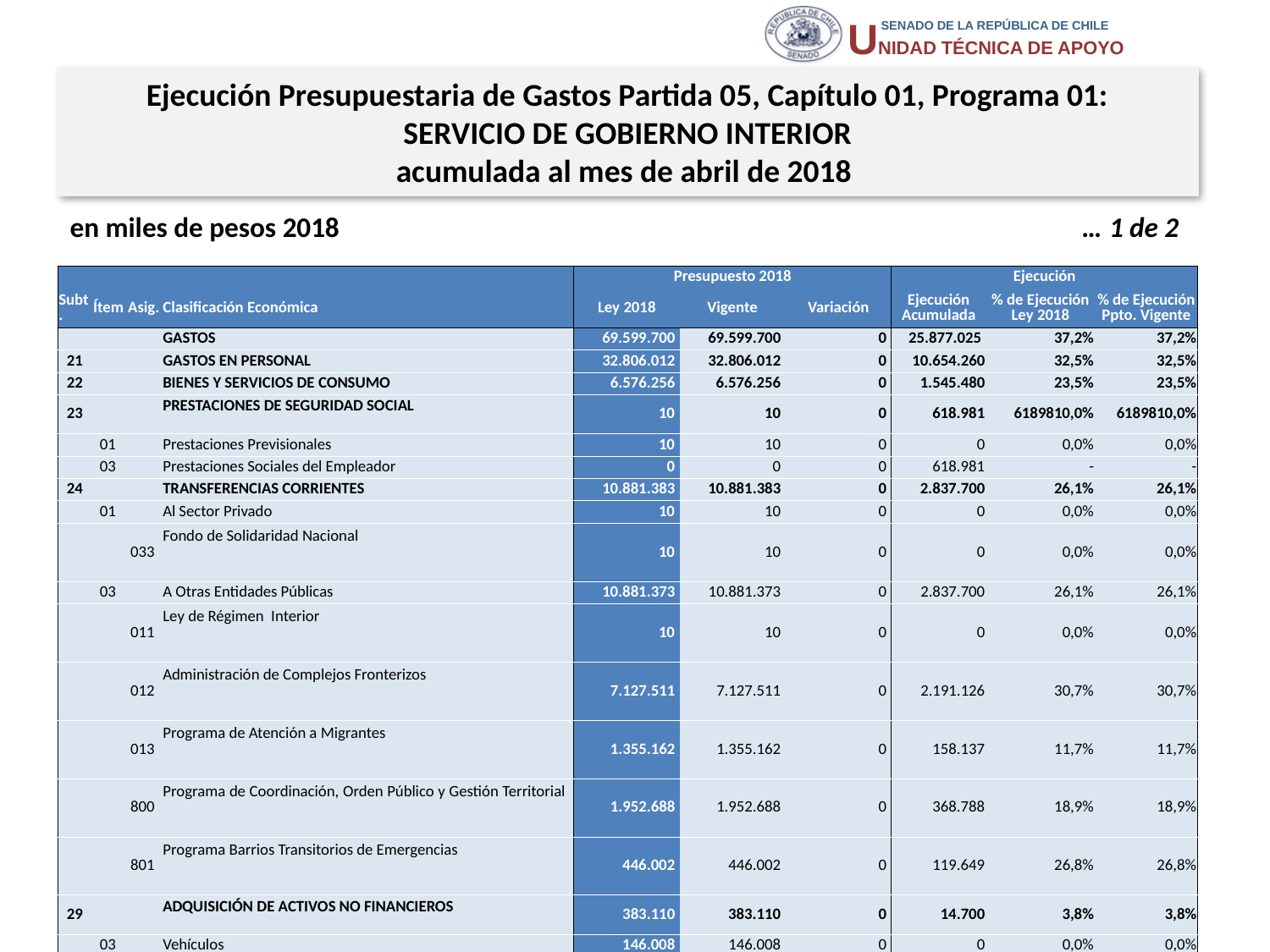

Ejecución Presupuestaria de Gastos Partida 05, Capítulo 01, Programa 01:
SERVICIO DE GOBIERNO INTERIOR
acumulada al mes de abril de 2018
en miles de pesos 2018                                                                                                                     … 1 de 2
|  |  |  |  | Presupuesto 2018 |  |  | Ejecución |  |  |
| --- | --- | --- | --- | --- | --- | --- | --- | --- | --- |
| Subt. | Ítem | Asig. | Clasificación Económica | Ley 2018 | Vigente | Variación | Ejecución Acumulada | % de Ejecución Ley 2018 | % de Ejecución Ppto. Vigente |
|  |  |  | GASTOS | 69.599.700 | 69.599.700 | 0 | 25.877.025 | 37,2% | 37,2% |
| 21 |  |  | GASTOS EN PERSONAL | 32.806.012 | 32.806.012 | 0 | 10.654.260 | 32,5% | 32,5% |
| 22 |  |  | BIENES Y SERVICIOS DE CONSUMO | 6.576.256 | 6.576.256 | 0 | 1.545.480 | 23,5% | 23,5% |
| 23 |  |  | PRESTACIONES DE SEGURIDAD SOCIAL | 10 | 10 | 0 | 618.981 | 6189810,0% | 6189810,0% |
|  | 01 |  | Prestaciones Previsionales | 10 | 10 | 0 | 0 | 0,0% | 0,0% |
|  | 03 |  | Prestaciones Sociales del Empleador | 0 | 0 | 0 | 618.981 | - | - |
| 24 |  |  | TRANSFERENCIAS CORRIENTES | 10.881.383 | 10.881.383 | 0 | 2.837.700 | 26,1% | 26,1% |
|  | 01 |  | Al Sector Privado | 10 | 10 | 0 | 0 | 0,0% | 0,0% |
|  |  | 033 | Fondo de Solidaridad Nacional | 10 | 10 | 0 | 0 | 0,0% | 0,0% |
|  | 03 |  | A Otras Entidades Públicas | 10.881.373 | 10.881.373 | 0 | 2.837.700 | 26,1% | 26,1% |
|  |  | 011 | Ley de Régimen Interior | 10 | 10 | 0 | 0 | 0,0% | 0,0% |
|  |  | 012 | Administración de Complejos Fronterizos | 7.127.511 | 7.127.511 | 0 | 2.191.126 | 30,7% | 30,7% |
|  |  | 013 | Programa de Atención a Migrantes | 1.355.162 | 1.355.162 | 0 | 158.137 | 11,7% | 11,7% |
|  |  | 800 | Programa de Coordinación, Orden Público y Gestión Territorial | 1.952.688 | 1.952.688 | 0 | 368.788 | 18,9% | 18,9% |
|  |  | 801 | Programa Barrios Transitorios de Emergencias | 446.002 | 446.002 | 0 | 119.649 | 26,8% | 26,8% |
| 29 |  |  | ADQUISICIÓN DE ACTIVOS NO FINANCIEROS | 383.110 | 383.110 | 0 | 14.700 | 3,8% | 3,8% |
|  | 03 |  | Vehículos | 146.008 | 146.008 | 0 | 0 | 0,0% | 0,0% |
|  | 04 |  | Mobiliario y Otros | 27.231 | 27.231 | 0 | 4.451 | 16,3% | 16,3% |
|  | 05 |  | Máquinas y Equipos | 24.745 | 24.745 | 0 | 428 | 1,7% | 1,7% |
|  | 06 |  | Equipos Informáticos | 135.859 | 135.859 | 0 | 9.821 | 7,2% | 7,2% |
|  | 07 |  | Programas Informáticos | 49.267 | 49.267 | 0 | 0 | 0,0% | 0,0% |
7